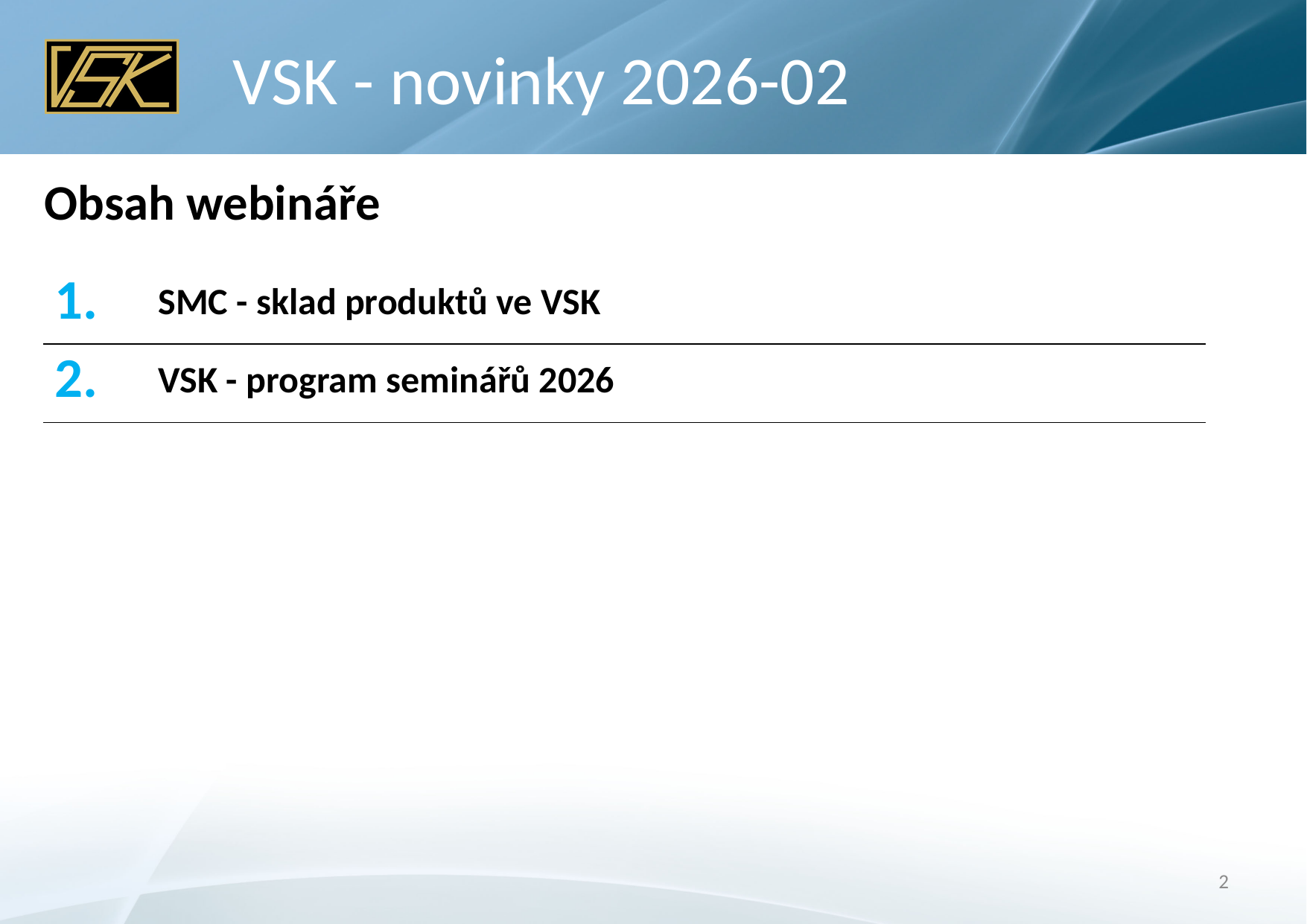

VSK - novinky 2026-02
Obsah webináře
| 1. | SMC - sklad produktů ve VSK |
| --- | --- |
| 2. | VSK - program seminářů 2026 |
2